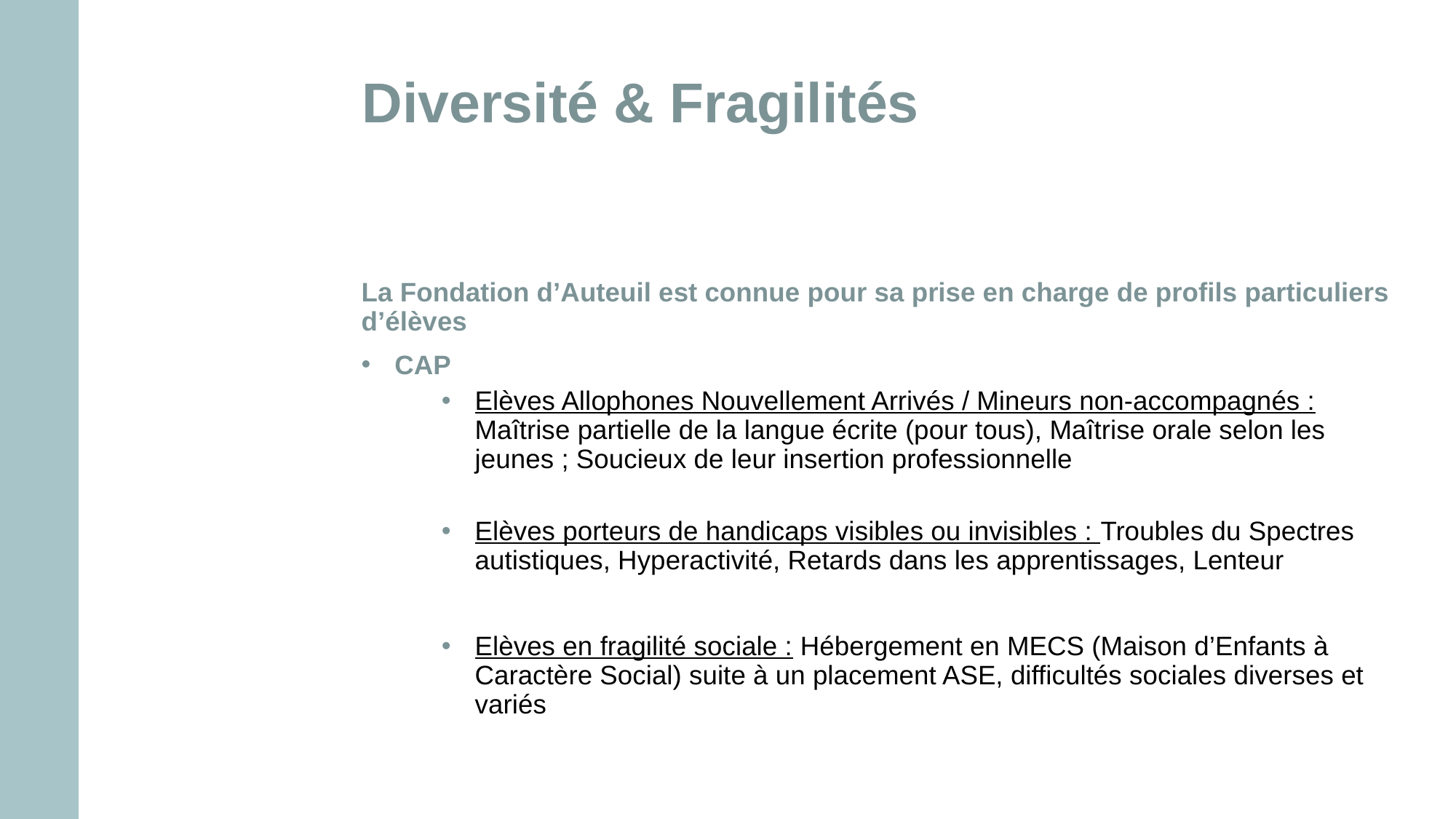

# Diversité & Fragilités
La Fondation d’Auteuil est connue pour sa prise en charge de profils particuliers d’élèves
CAP
Elèves Allophones Nouvellement Arrivés / Mineurs non-accompagnés : Maîtrise partielle de la langue écrite (pour tous), Maîtrise orale selon les jeunes ; Soucieux de leur insertion professionnelle

Elèves porteurs de handicaps visibles ou invisibles : Troubles du Spectres autistiques, Hyperactivité, Retards dans les apprentissages, Lenteur

Elèves en fragilité sociale : Hébergement en MECS (Maison d’Enfants à Caractère Social) suite à un placement ASE, difficultés sociales diverses et variés